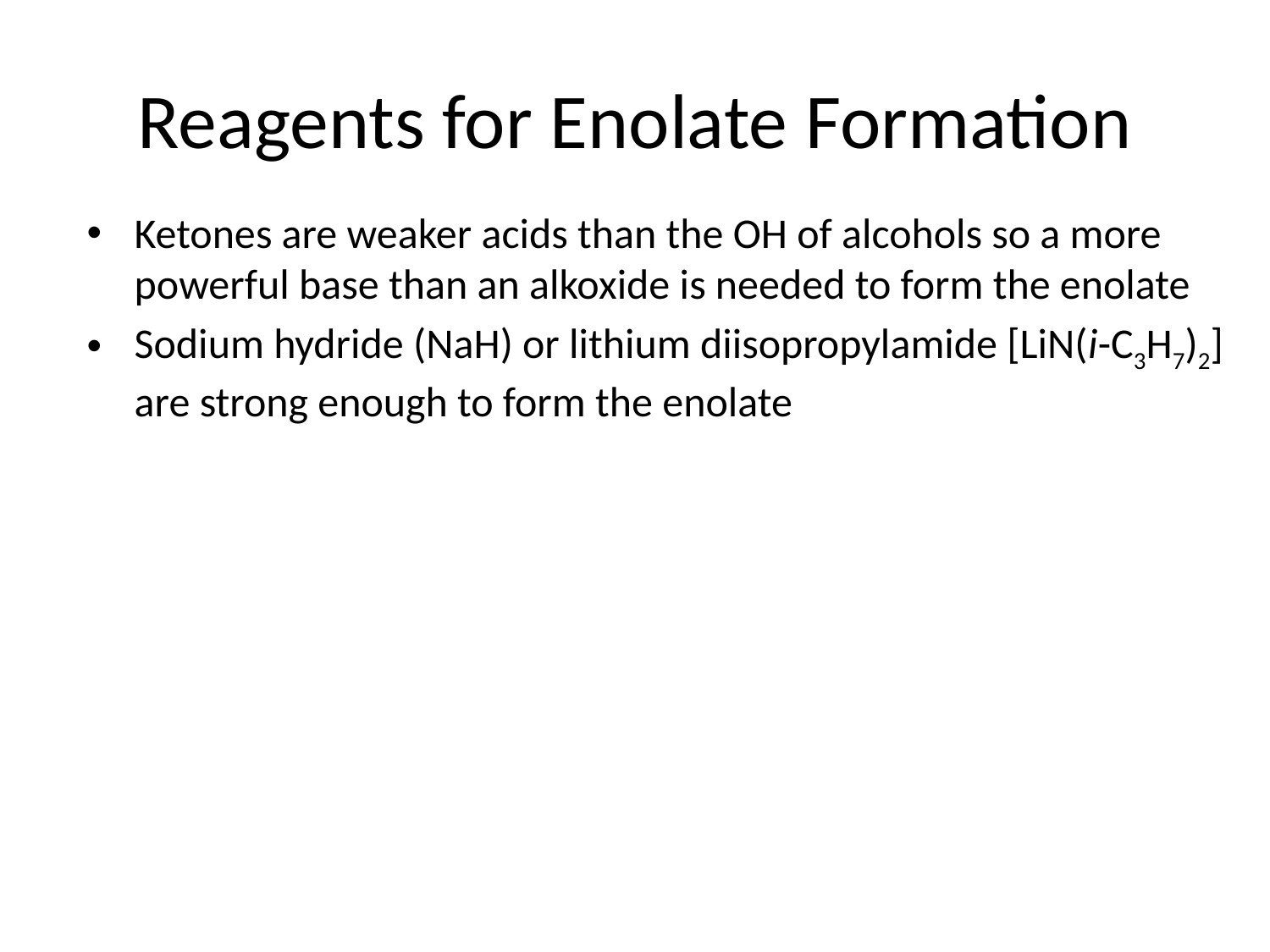

Reagents for Enolate Formation
Ketones are weaker acids than the OH of alcohols so a more powerful base than an alkoxide is needed to form the enolate
Sodium hydride (NaH) or lithium diisopropylamide [LiN(i-C3H7)2] are strong enough to form the enolate